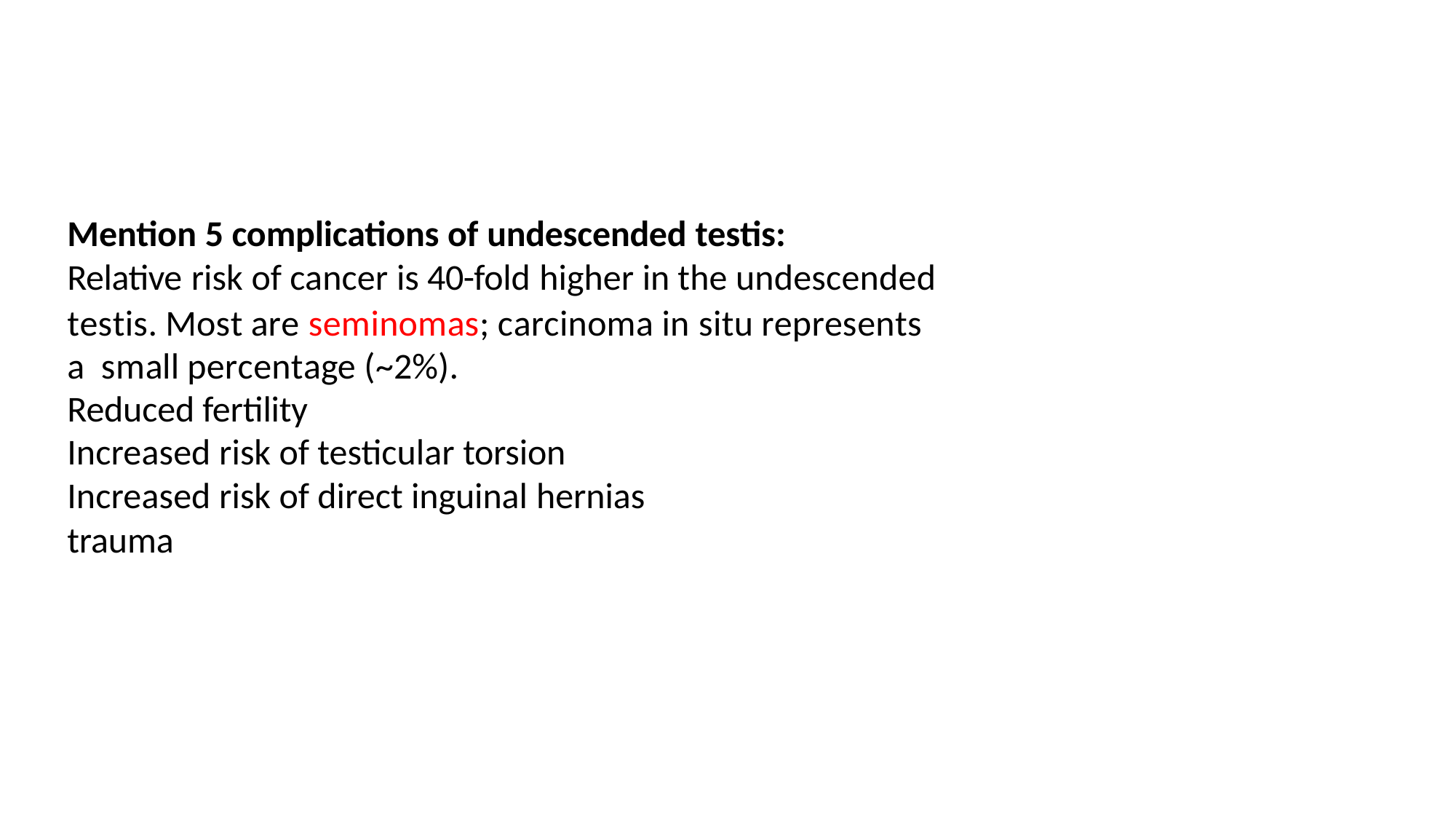

Mention 5 complications of undescended testis:
Relative risk of cancer is 40-fold higher in the undescended
testis. Most are seminomas; carcinoma in situ represents a  small percentage (~2%).
Reduced fertility
Increased risk of testicular torsion
Increased risk of direct inguinal hernias
trauma